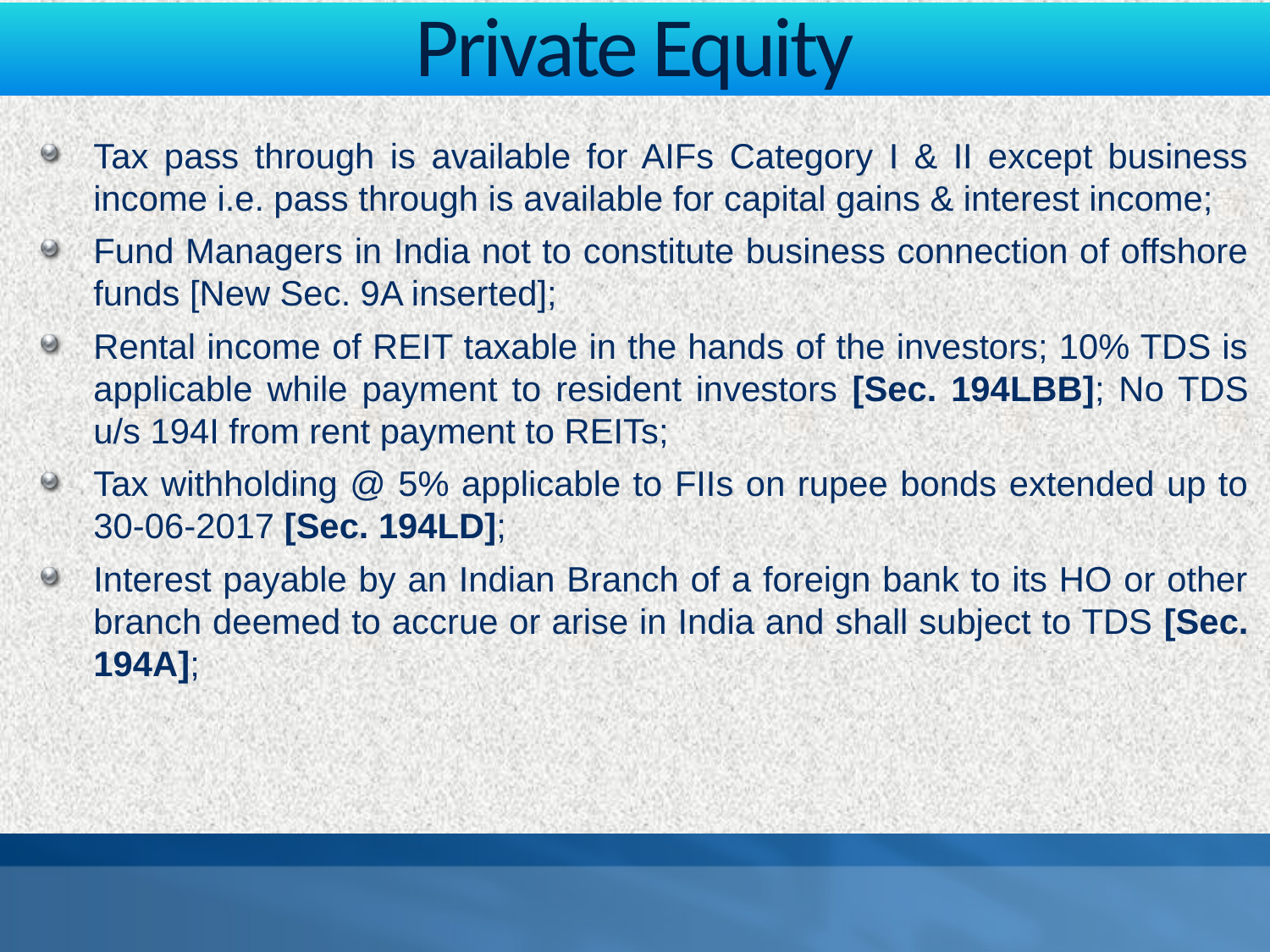

# Private Equity
Tax pass through is available for AIFs Category I & II except business income i.e. pass through is available for capital gains & interest income;
Fund Managers in India not to constitute business connection of offshore funds [New Sec. 9A inserted];
Rental income of REIT taxable in the hands of the investors; 10% TDS is applicable while payment to resident investors [Sec. 194LBB]; No TDS u/s 194I from rent payment to REITs;
Tax withholding @ 5% applicable to FIIs on rupee bonds extended up to 30-06-2017 [Sec. 194LD];
Interest payable by an Indian Branch of a foreign bank to its HO or other branch deemed to accrue or arise in India and shall subject to TDS [Sec. 194A];